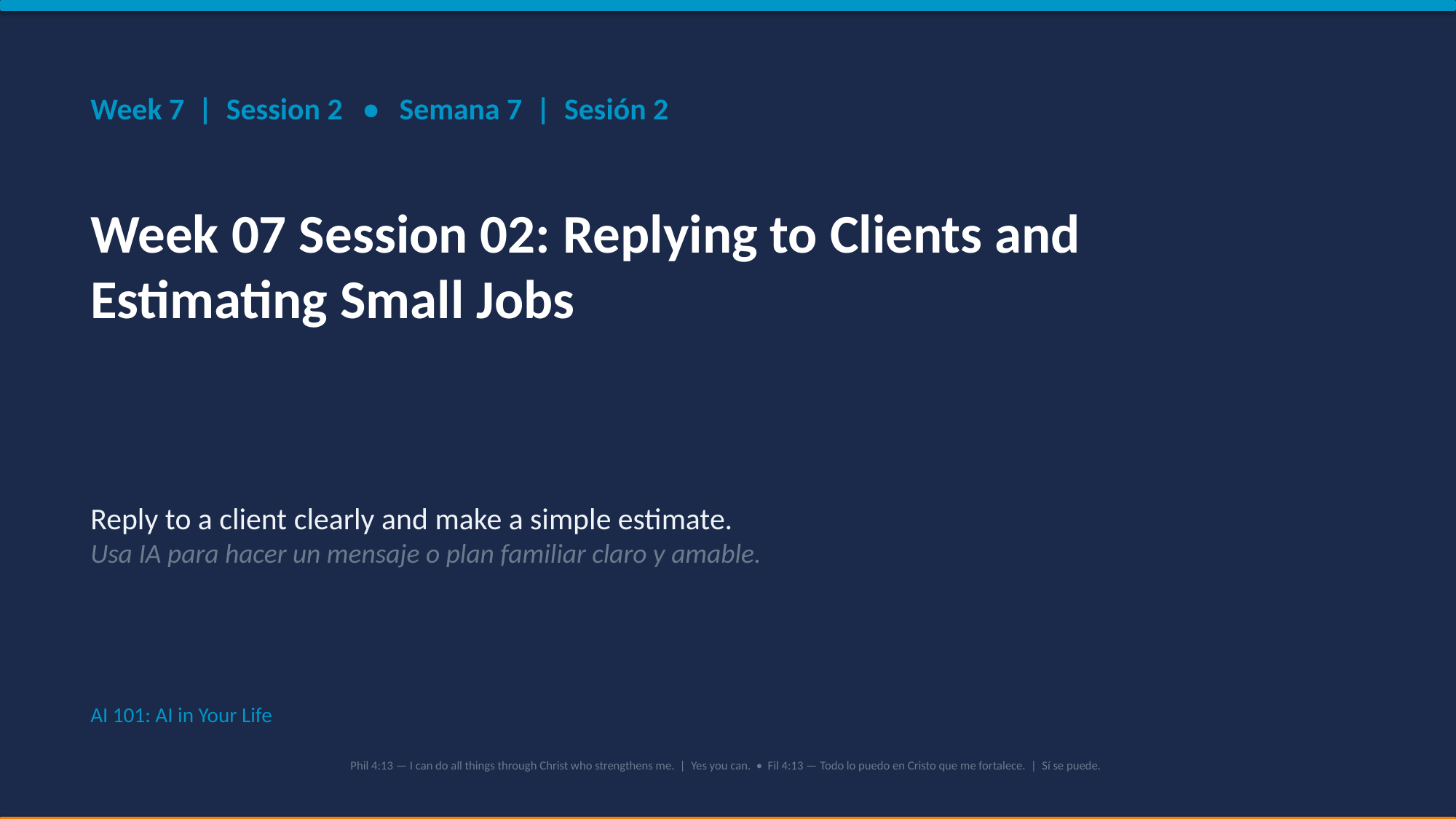

Week 7  |  Session 2   •   Semana 7  |  Sesión 2
Week 07 Session 02: Replying to Clients and Estimating Small Jobs
Reply to a client clearly and make a simple estimate.
Usa IA para hacer un mensaje o plan familiar claro y amable.
AI 101: AI in Your Life
Phil 4:13 — I can do all things through Christ who strengthens me.  |  Yes you can.  •  Fil 4:13 — Todo lo puedo en Cristo que me fortalece.  |  Sí se puede.